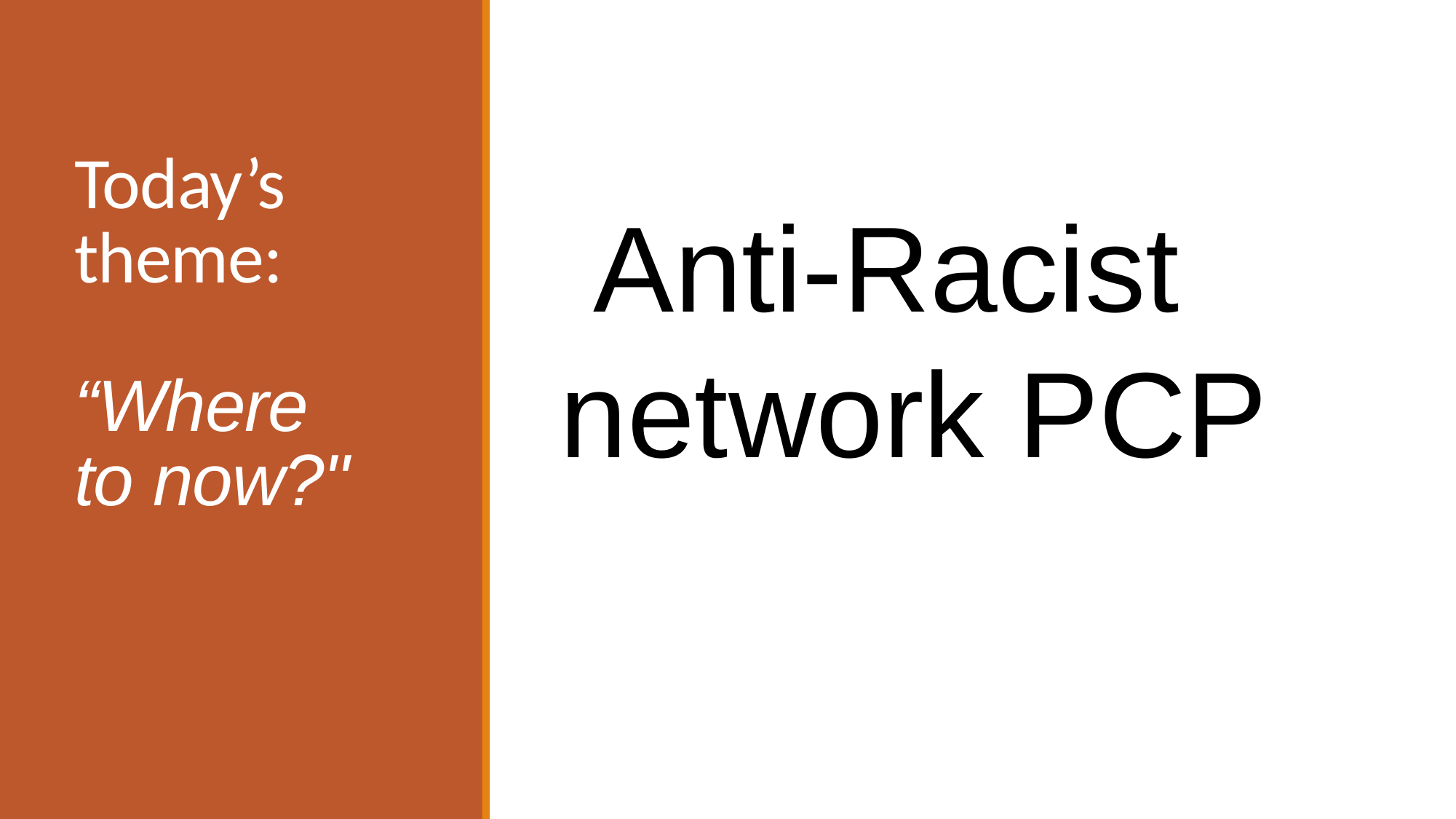

Anti-Racist network PCP
# Today’s theme: “Where to now?"